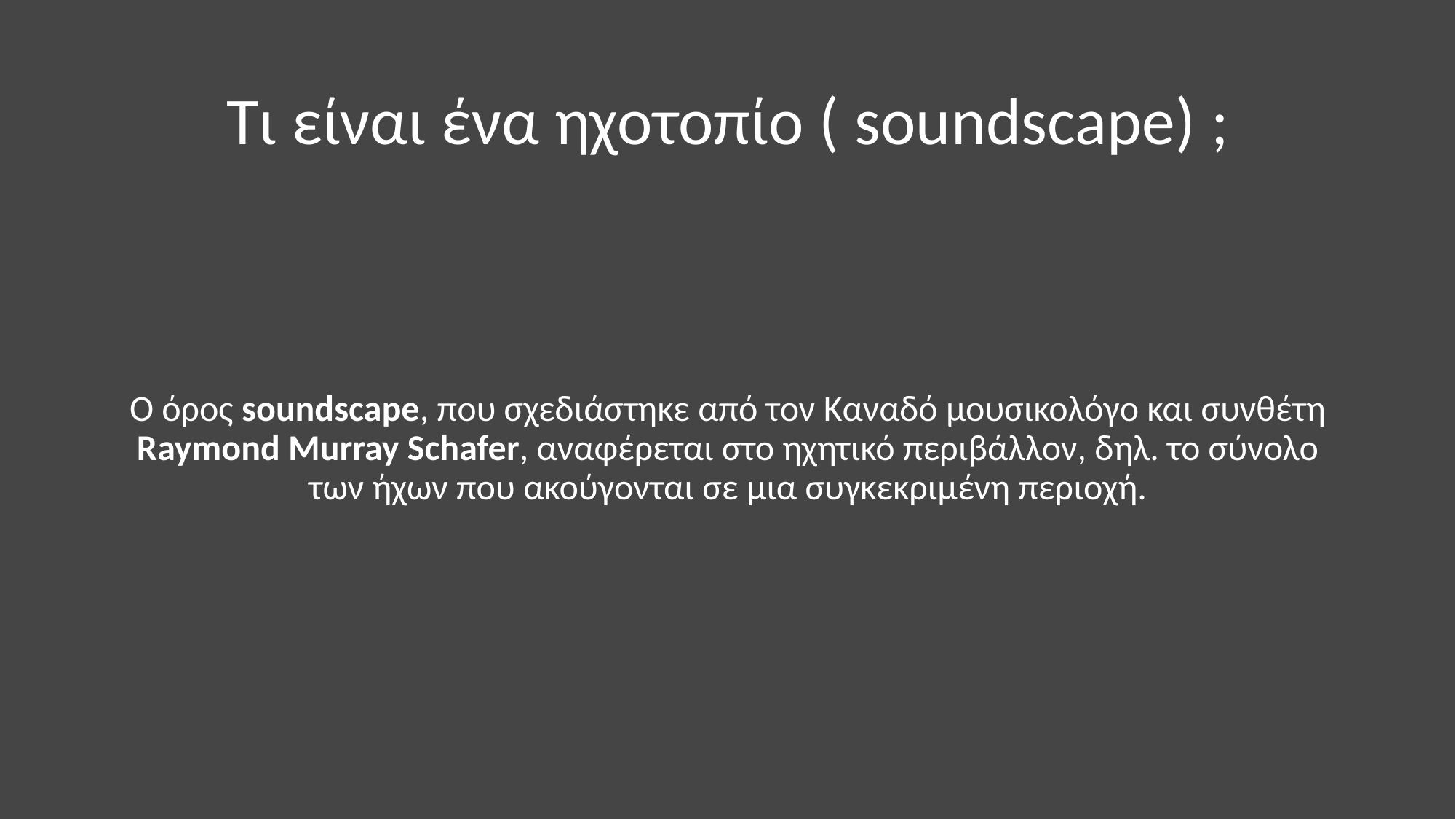

# Τι είναι ένα ηχοτοπίο ( soundscape) ;

Ο όρος soundscape, που σχεδιάστηκε από τον Καναδό μουσικολόγο και συνθέτη Raymond Murray Schafer, αναφέρεται στο ηχητικό περιβάλλον, δηλ. το σύνολο των ήχων που ακούγονται σε μια συγκεκριμένη περιοχή.